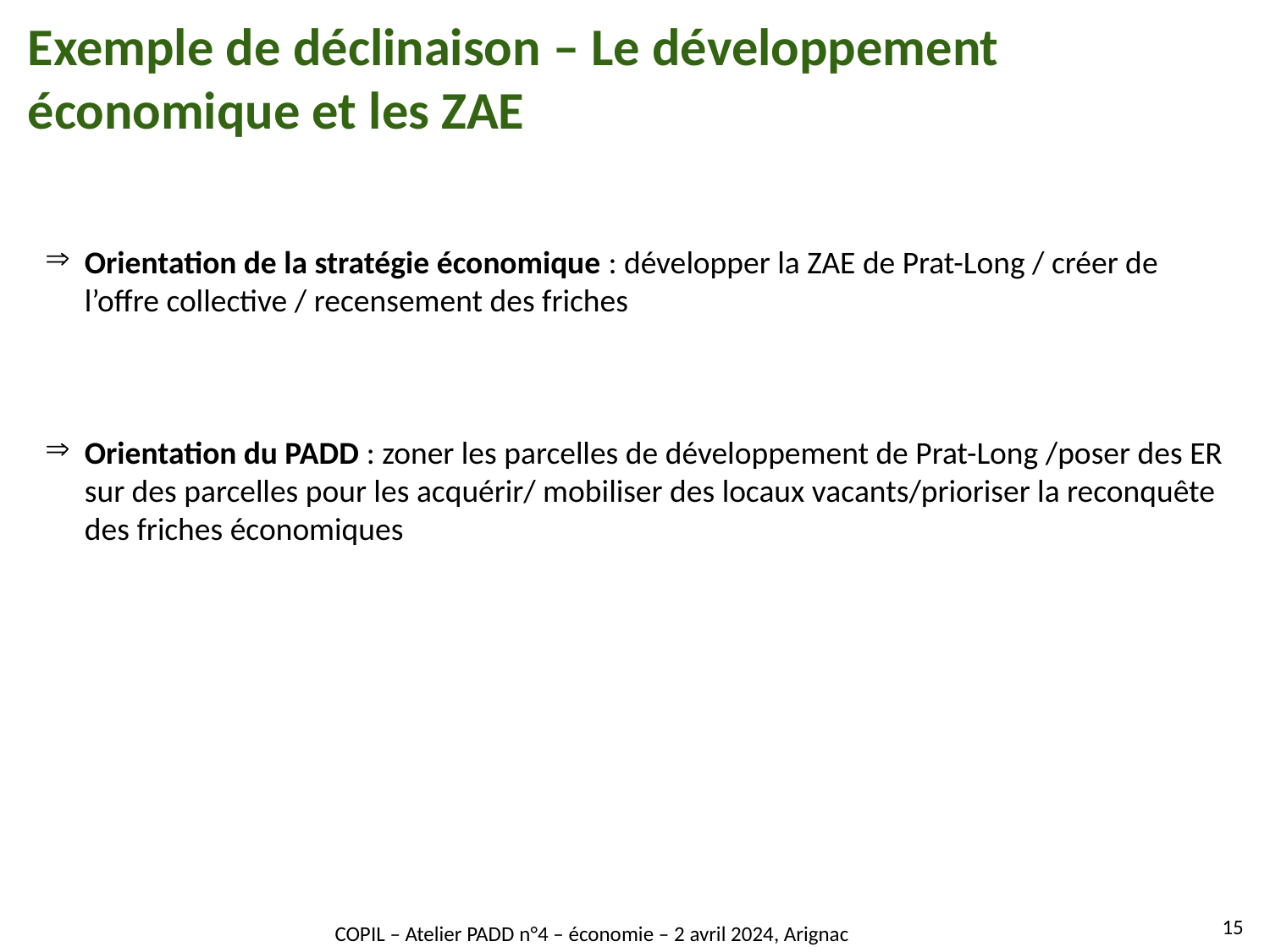

Exemple de déclinaison – Le développement économique et les ZAE
Orientation de la stratégie économique : développer la ZAE de Prat-Long / créer de l’offre collective / recensement des friches

Orientation du PADD : zoner les parcelles de développement de Prat-Long /poser des ER sur des parcelles pour les acquérir/ mobiliser des locaux vacants/prioriser la reconquête des friches économiques
15
COPIL – Atelier PADD n°4 – économie – 2 avril 2024, Arignac